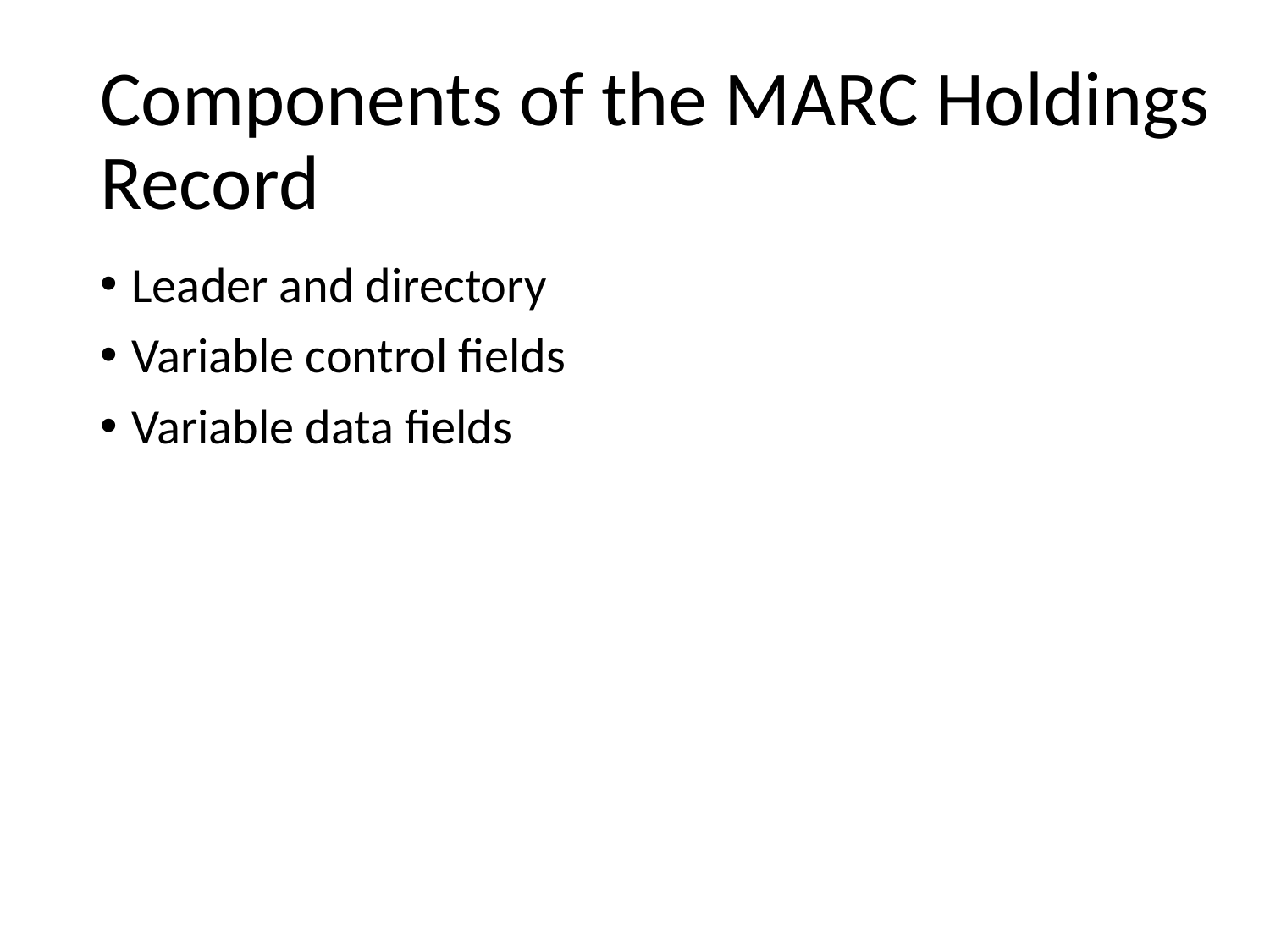

# Components of the MARC Holdings Record
Leader and directory
Variable control fields
Variable data fields